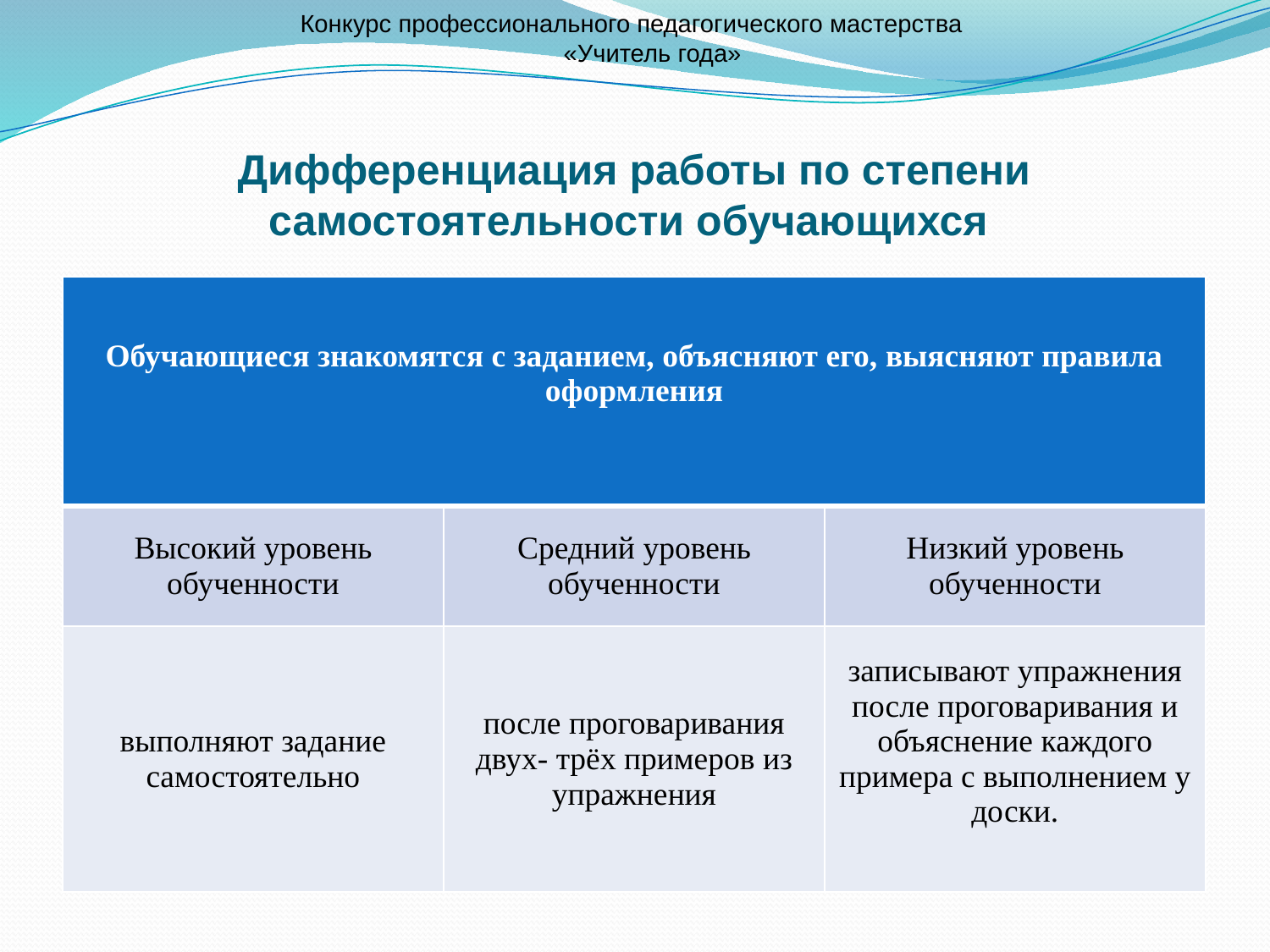

Конкурс профессионального педагогического мастерства
     «Учитель года»
# Дифференциация работы по степени самостоятельности обучающихся
| Обучающиеся знакомятся с заданием, объясняют его, выясняют правила оформления |  |  |
| --- | --- | --- |
| Высокий уровень обученности | Средний уровень обученности | Низкий уровень обученности |
| выполняют задание самостоятельно | после проговаривания двух- трёх примеров из упражнения | записывают упражнения после проговаривания и объяснение каждого примера с выполнением у доски. |